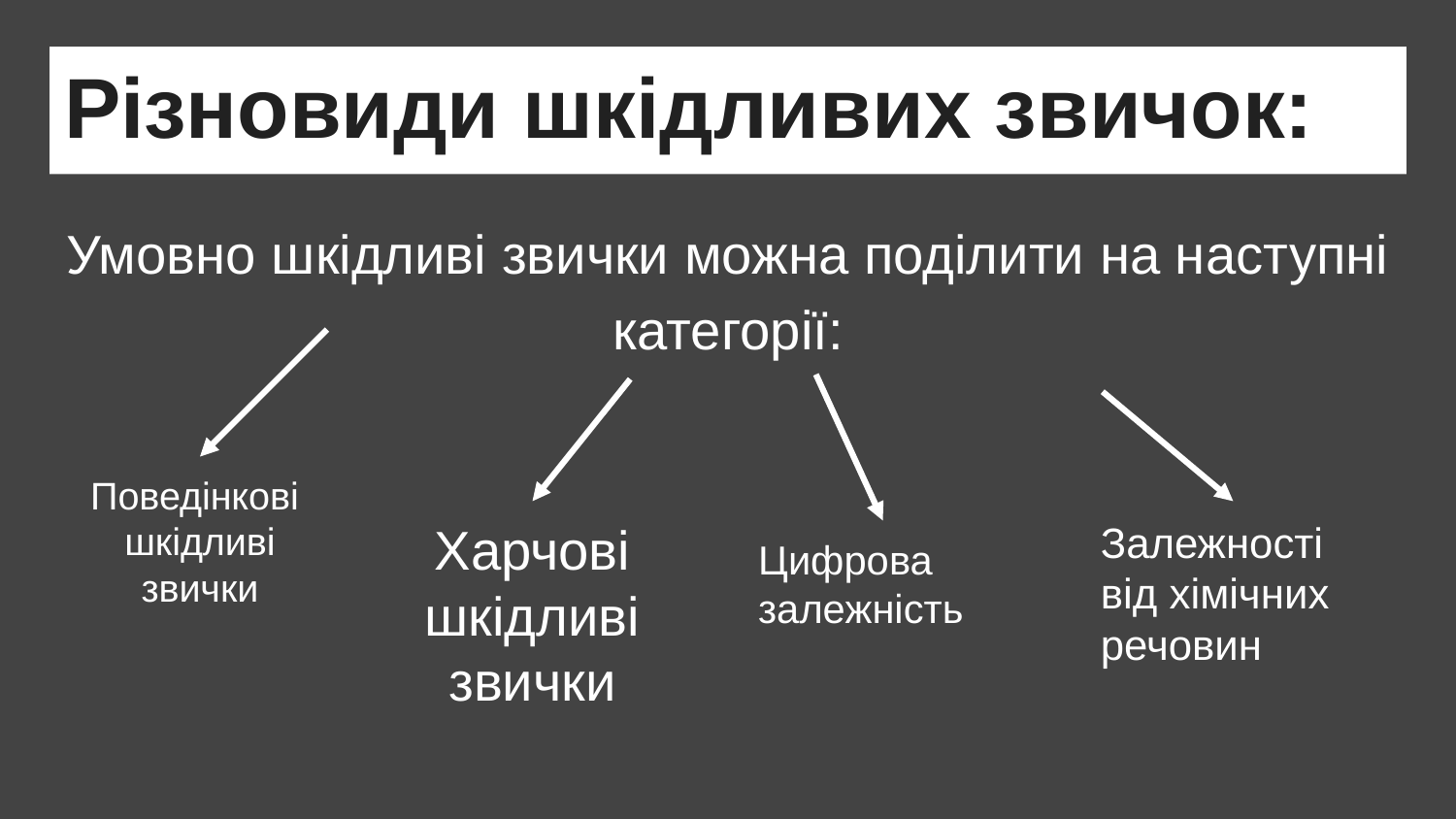

# Різновиди шкідливих звичок:
Умовно шкідливі звички можна поділити на наступні категорії:
Поведінкові
шкідливі звички
Харчові шкідливі звички
Залежності від хімічних речовин
Цифрова залежність